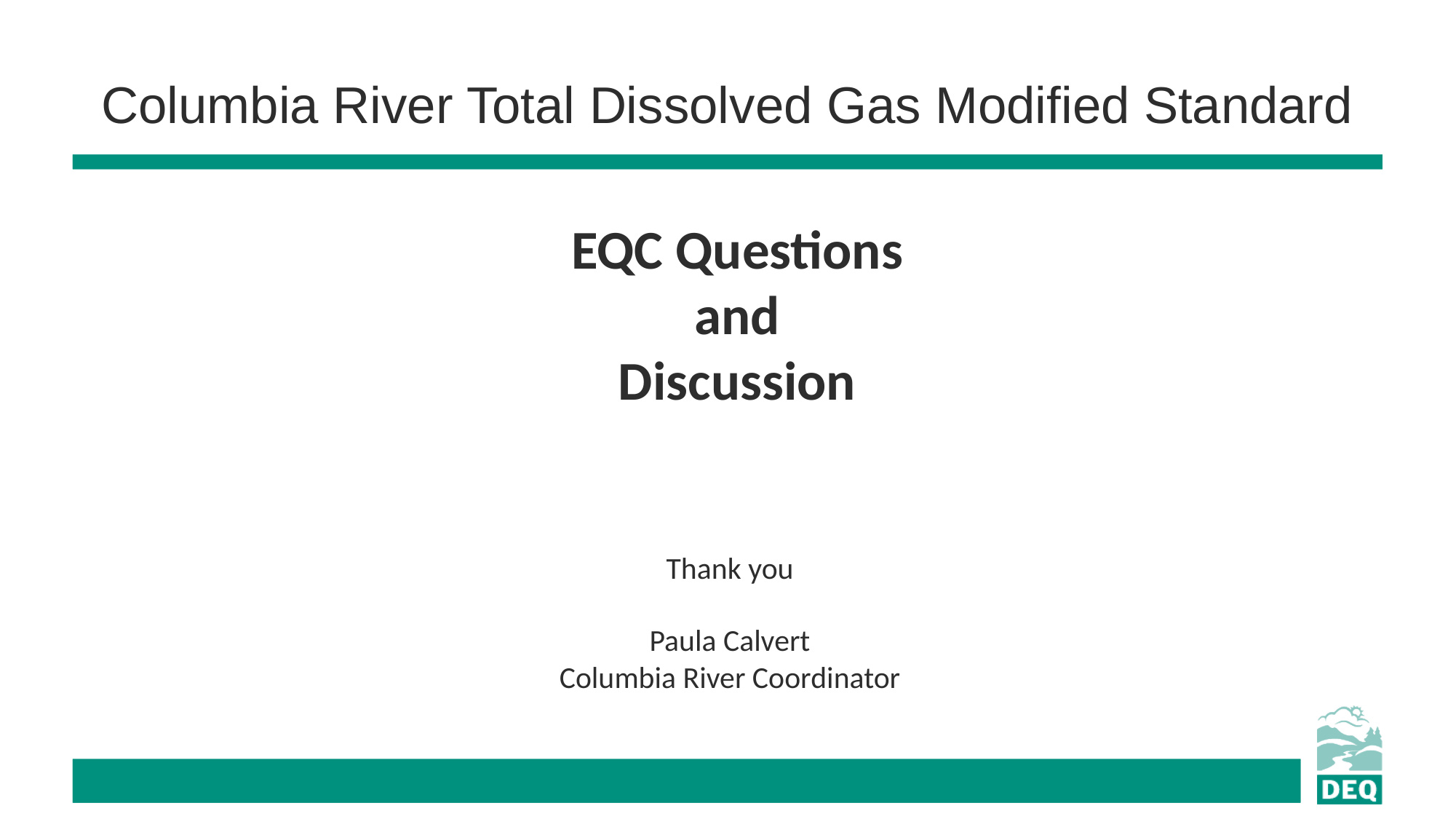

# Columbia River Total Dissolved Gas Modified Standard
EQC Questions
and
Discussion
Thank you

Paula Calvert
Columbia River Coordinator